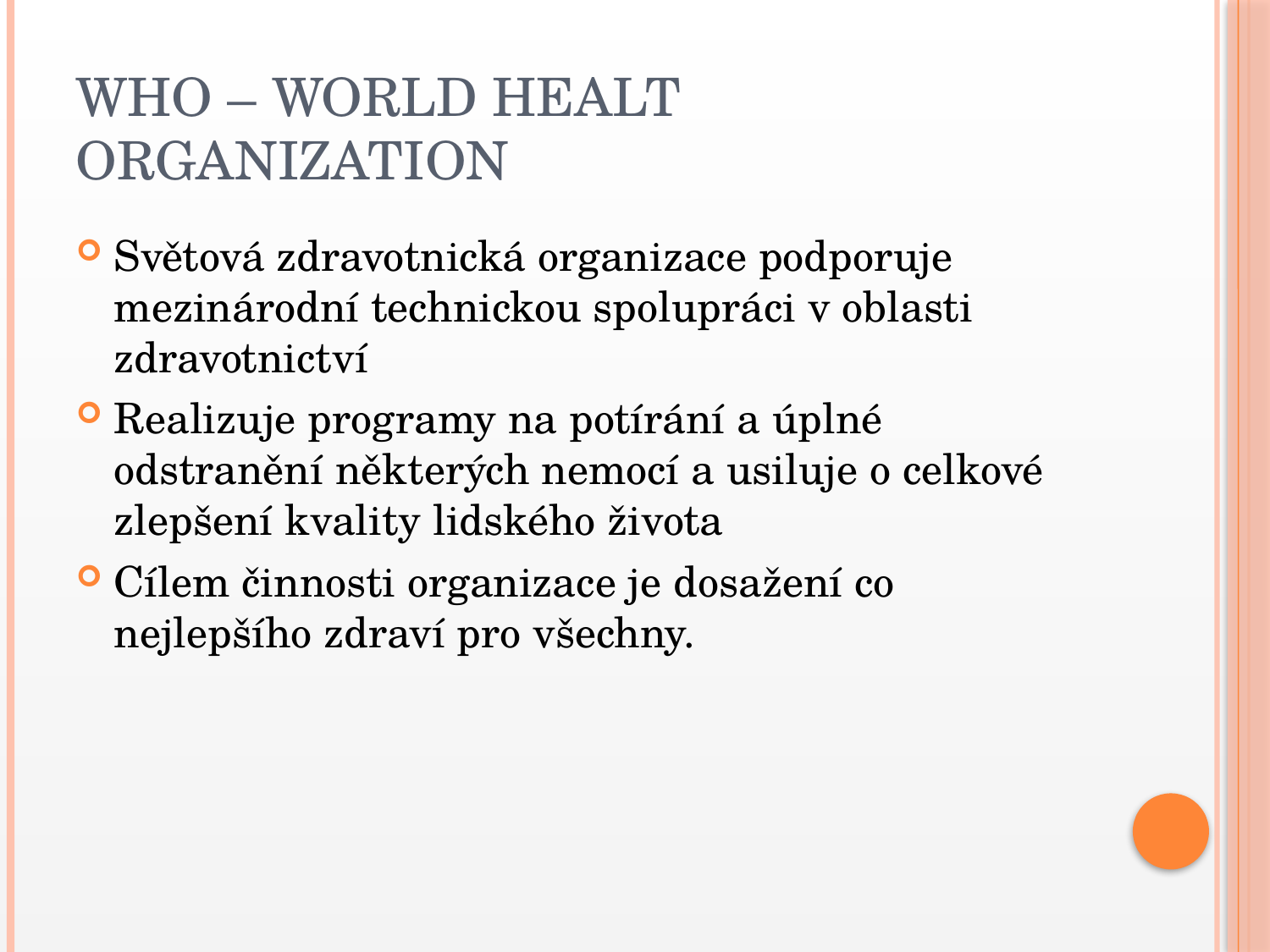

# Who – world healt organization
Světová zdravotnická organizace podporuje mezinárodní technickou spolupráci v oblasti zdravotnictví
Realizuje programy na potírání a úplné odstranění některých nemocí a usiluje o celkové zlepšení kvality lidského života
Cílem činnosti organizace je dosažení co nejlepšího zdraví pro všechny.